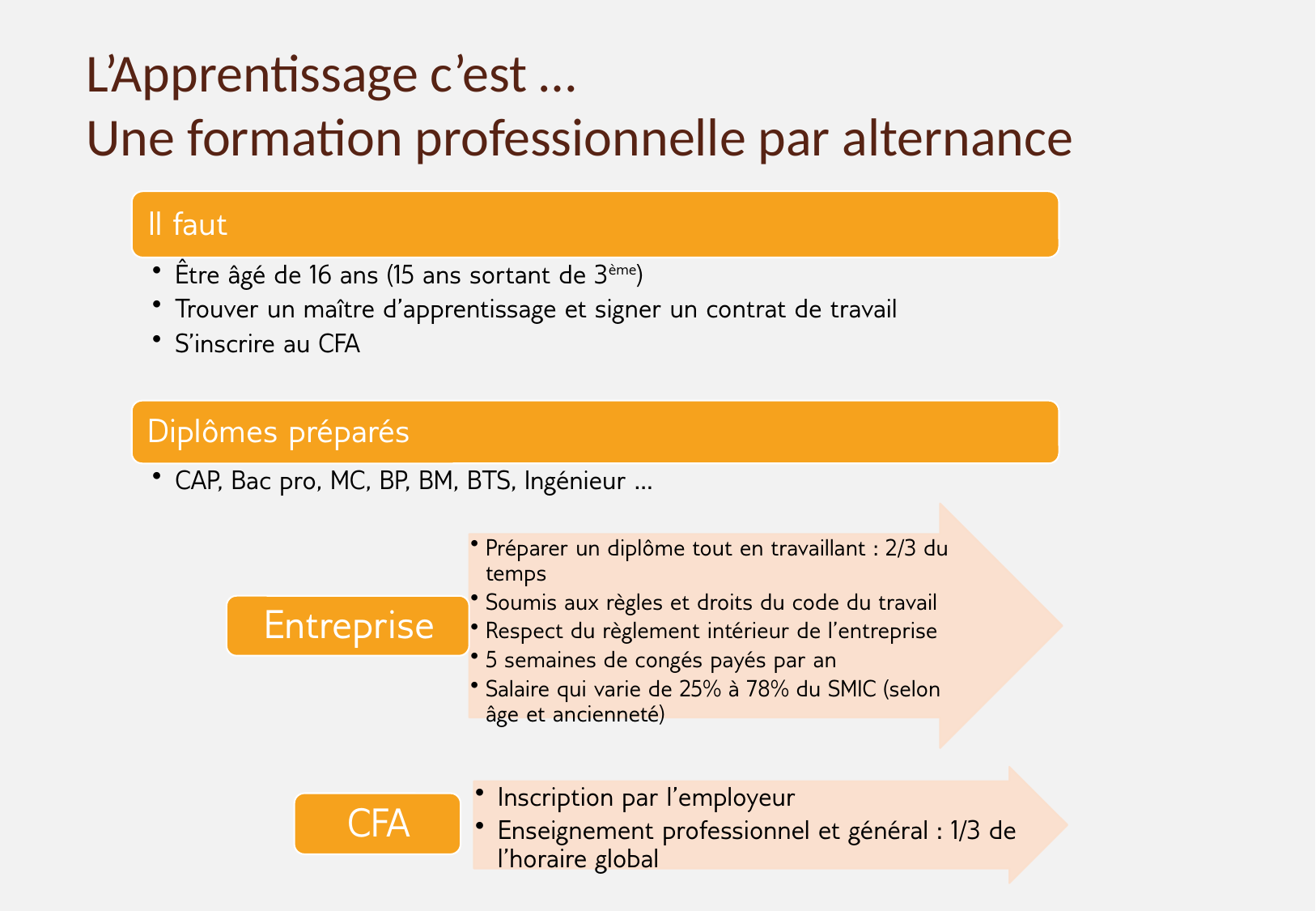

L’Apprentissage c’est …
Une formation professionnelle par alternance
Il faut
Être âgé de 16 ans (15 ans sortant de 3ème)
Trouver un maître d’apprentissage et signer un contrat de travail
S’inscrire au CFA
Diplômes préparés
CAP, Bac pro, MC, BP, BM, BTS, Ingénieur …
Préparer un diplôme tout en travaillant : 2/3 du temps
Soumis aux règles et droits du code du travail
Respect du règlement intérieur de l’entreprise
5 semaines de congés payés par an
Salaire qui varie de 25% à 78% du SMIC (selon âge et ancienneté)
Entreprise
Inscription par l’employeur
Enseignement professionnel et général : 1/3 de l’horaire global
CFA